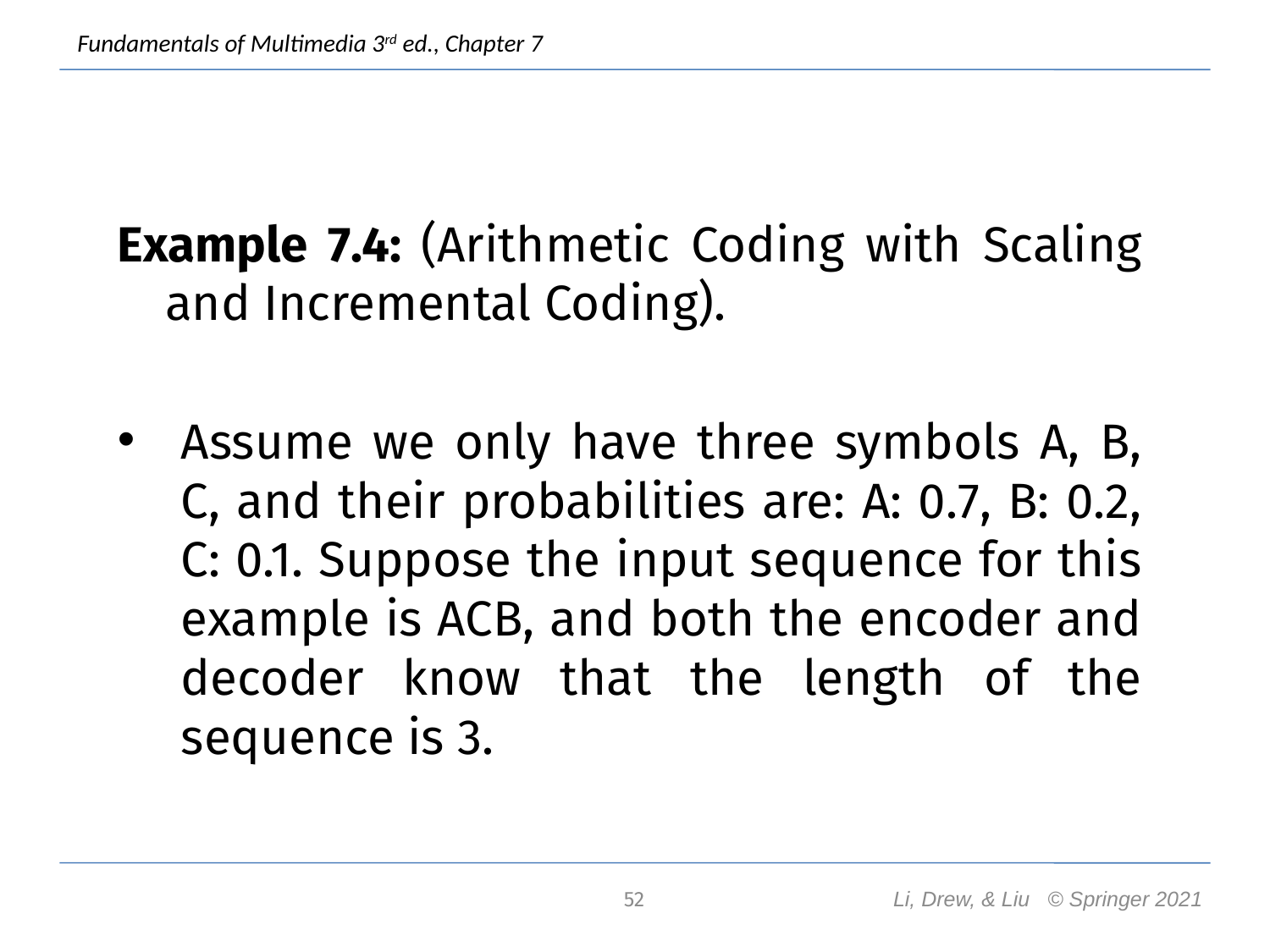

Example 7.4: (Arithmetic Coding with Scaling and Incremental Coding).

Assume we only have three symbols A, B, C, and their probabilities are: A: 0.7, B: 0.2, C: 0.1. Suppose the input sequence for this example is ACB, and both the encoder and decoder know that the length of the sequence is 3.
52
Li, Drew, & Liu   © Springer 2021